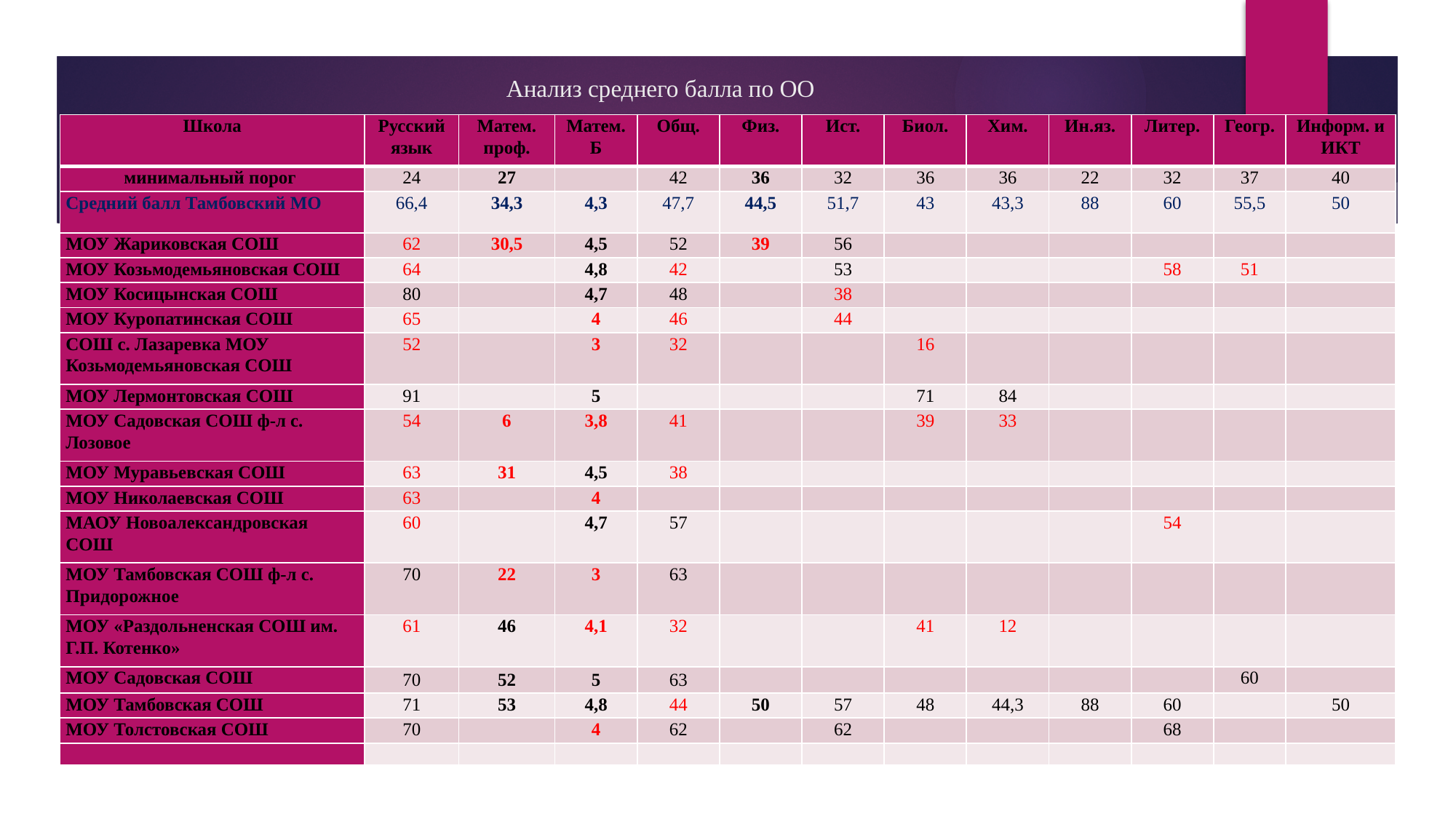

# Анализ среднего балла по ОО
| Школа | Русский язык | Матем. проф. | Матем. Б | Общ. | Физ. | Ист. | Биол. | Хим. | Ин.яз. | Литер. | Геогр. | Информ. и ИКТ |
| --- | --- | --- | --- | --- | --- | --- | --- | --- | --- | --- | --- | --- |
| минимальный порог | 24 | 27 |  | 42 | 36 | 32 | 36 | 36 | 22 | 32 | 37 | 40 |
| Средний балл Тамбовский МО | 66,4 | 34,3 | 4,3 | 47,7 | 44,5 | 51,7 | 43 | 43,3 | 88 | 60 | 55,5 | 50 |
| МОУ Жариковская СОШ | 62 | 30,5 | 4,5 | 52 | 39 | 56 |  |  |  |  |  |  |
| МОУ Козьмодемьяновская СОШ | 64 |  | 4,8 | 42 |  | 53 |  |  |  | 58 | 51 |  |
| МОУ Косицынская СОШ | 80 |  | 4,7 | 48 |  | 38 |  |  |  |  |  |  |
| МОУ Куропатинская СОШ | 65 |  | 4 | 46 |  | 44 |  |  |  |  |  |  |
| СОШ с. Лазаревка МОУ Козьмодемьяновская СОШ | 52 |  | 3 | 32 |  |  | 16 |  |  |  |  |  |
| МОУ Лермонтовская СОШ | 91 |  | 5 |  |  |  | 71 | 84 |  |  |  |  |
| МОУ Садовская СОШ ф-л с. Лозовое | 54 | 6 | 3,8 | 41 |  |  | 39 | 33 |  |  |  |  |
| МОУ Муравьевская СОШ | 63 | 31 | 4,5 | 38 |  |  |  |  |  |  |  |  |
| МОУ Николаевская СОШ | 63 |  | 4 |  |  |  |  |  |  |  |  |  |
| МАОУ Новоалександровская СОШ | 60 |  | 4,7 | 57 |  |  |  |  |  | 54 |  |  |
| МОУ Тамбовская СОШ ф-л с. Придорожное | 70 | 22 | 3 | 63 |  |  |  |  |  |  |  |  |
| МОУ «Раздольненская СОШ им. Г.П. Котенко» | 61 | 46 | 4,1 | 32 |  |  | 41 | 12 |  |  |  |  |
| МОУ Садовская СОШ | 70 | 52 | 5 | 63 |  |  |  |  |  |  | 60 |  |
| МОУ Тамбовская СОШ | 71 | 53 | 4,8 | 44 | 50 | 57 | 48 | 44,3 | 88 | 60 |  | 50 |
| МОУ Толстовская СОШ | 70 |  | 4 | 62 |  | 62 |  |  |  | 68 |  |  |
|  |  |  |  |  |  |  |  |  |  |  |  |  |